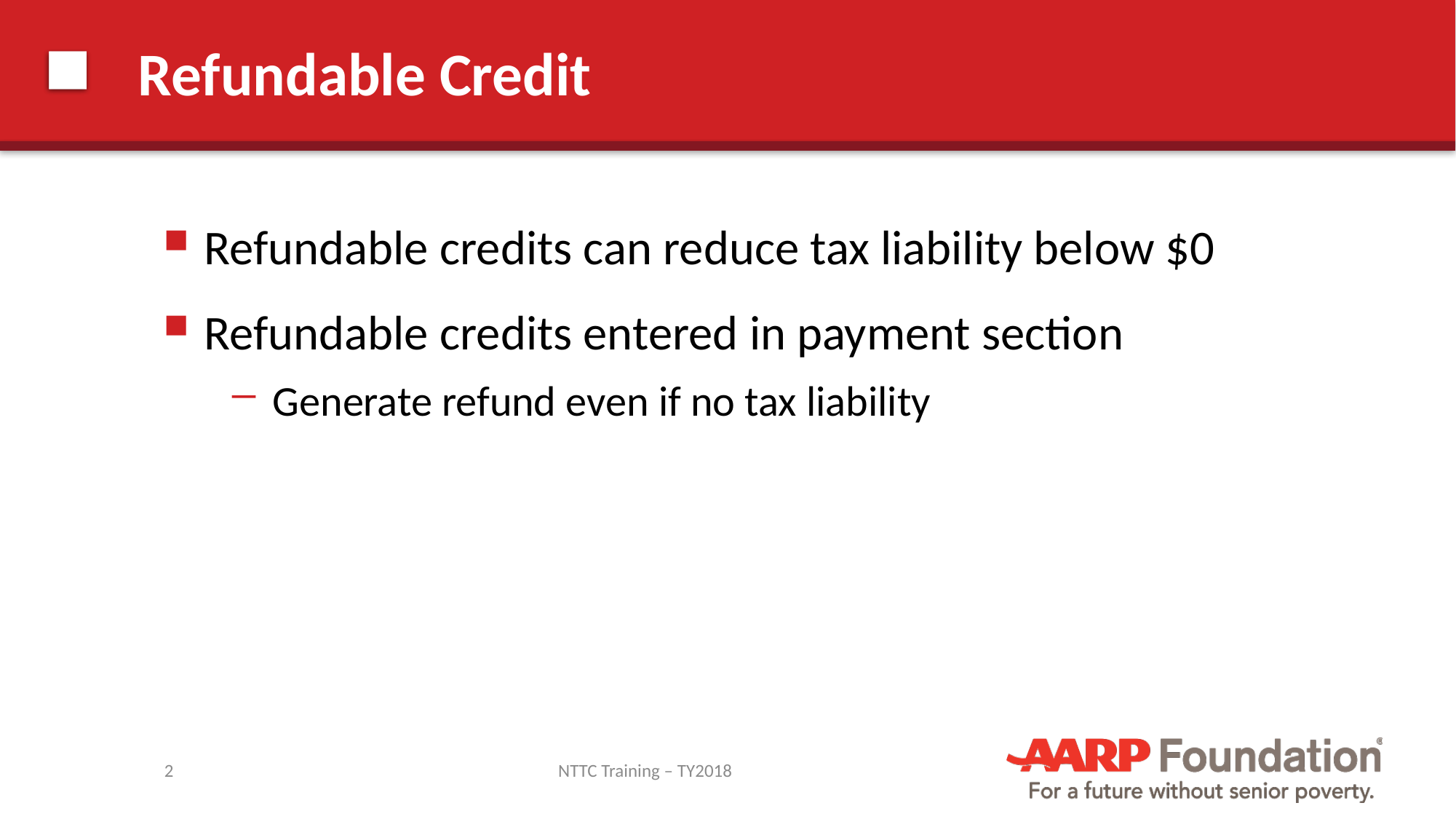

# Refundable Credit
Refundable credits can reduce tax liability below $0
Refundable credits entered in payment section
Generate refund even if no tax liability
2
NTTC Training – TY2018